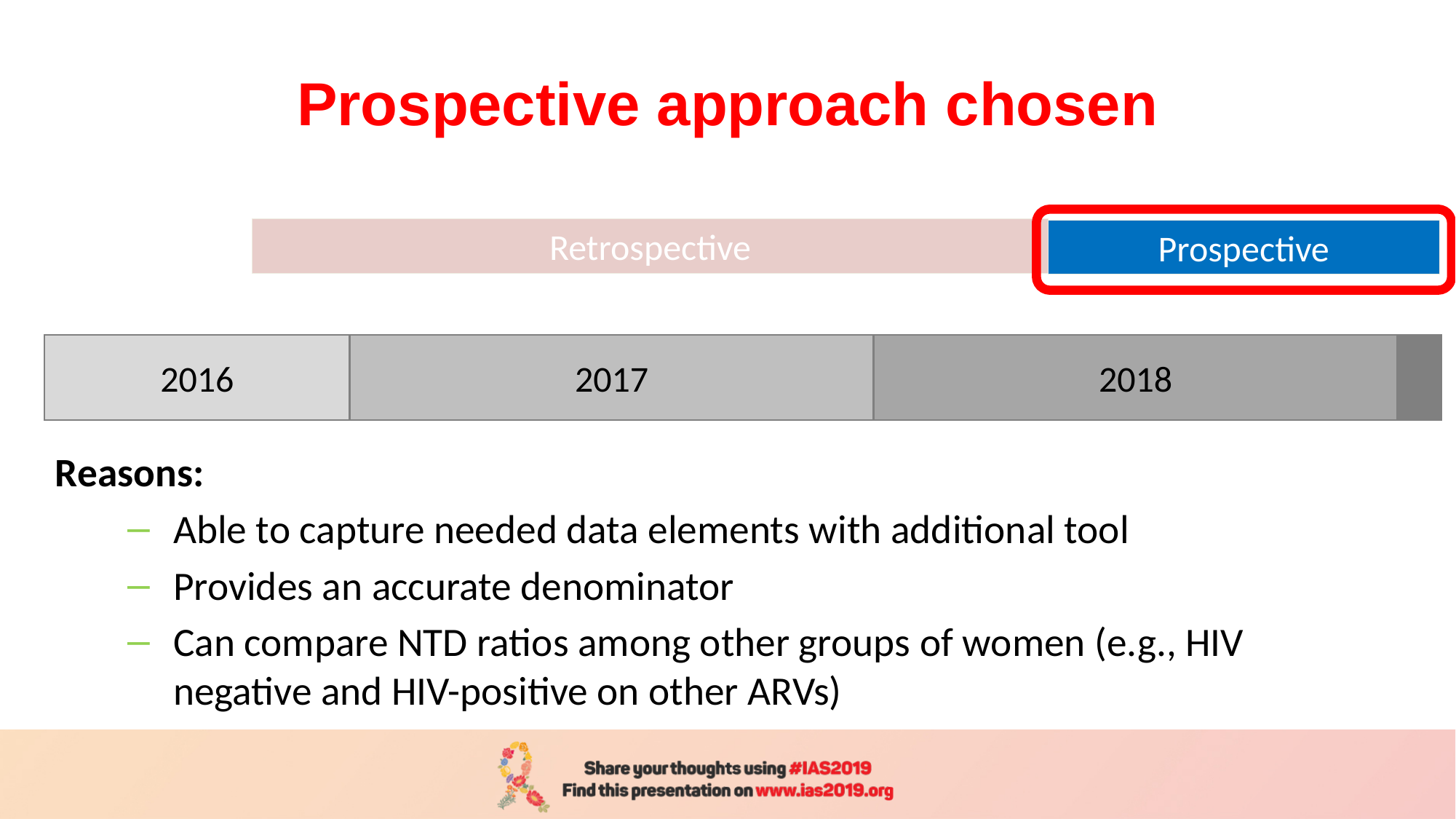

# Prospective approach chosen

Retrospective
Prospective

2016
2017
2018
Reasons:
Able to capture needed data elements with additional tool
Provides an accurate denominator
Can compare NTD ratios among other groups of women (e.g., HIV negative and HIV-positive on other ARVs)